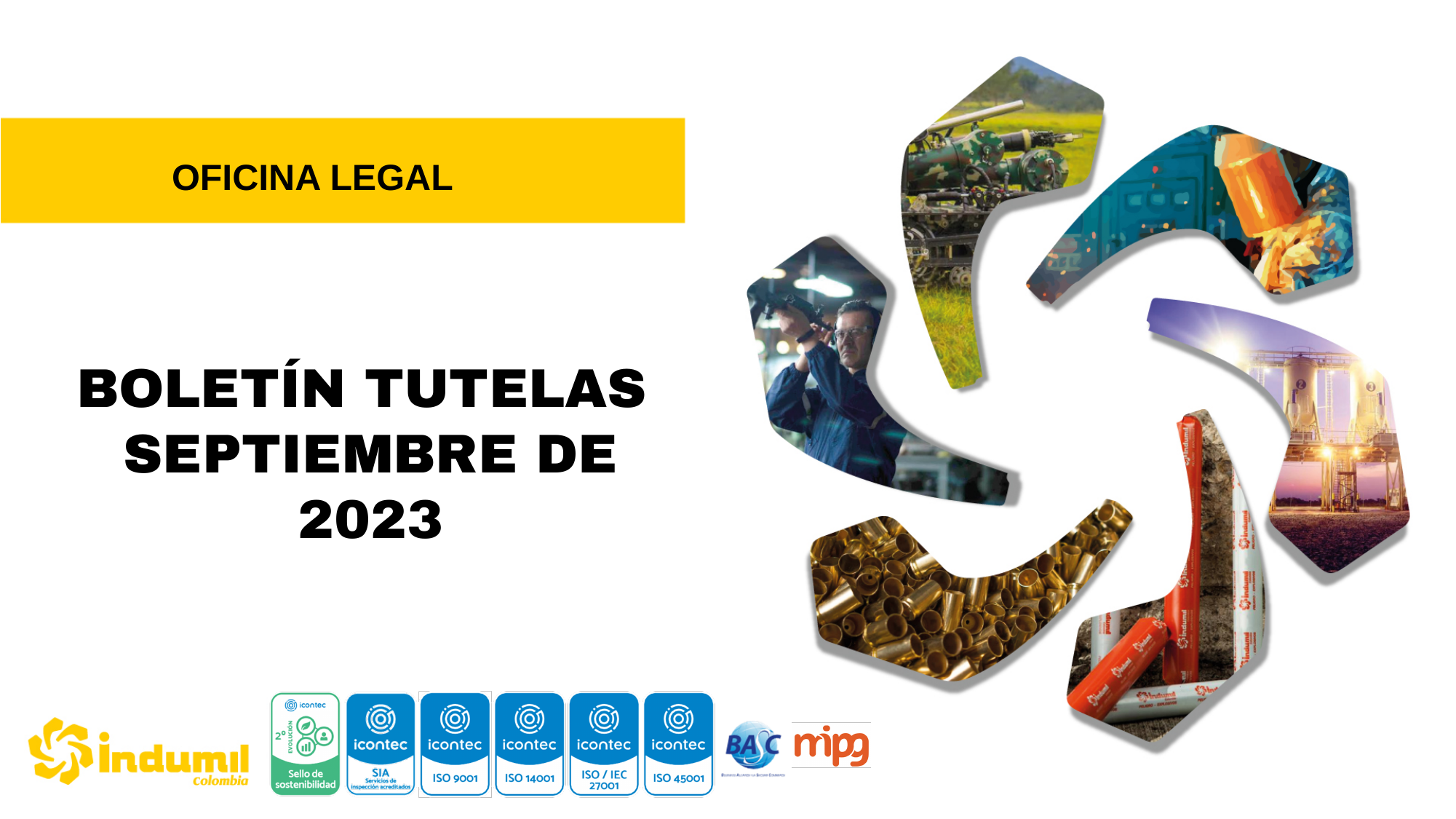

OFICINA LEGAL
BOLETÍN TUTELAS
SEPTIEMBRE DE 2023